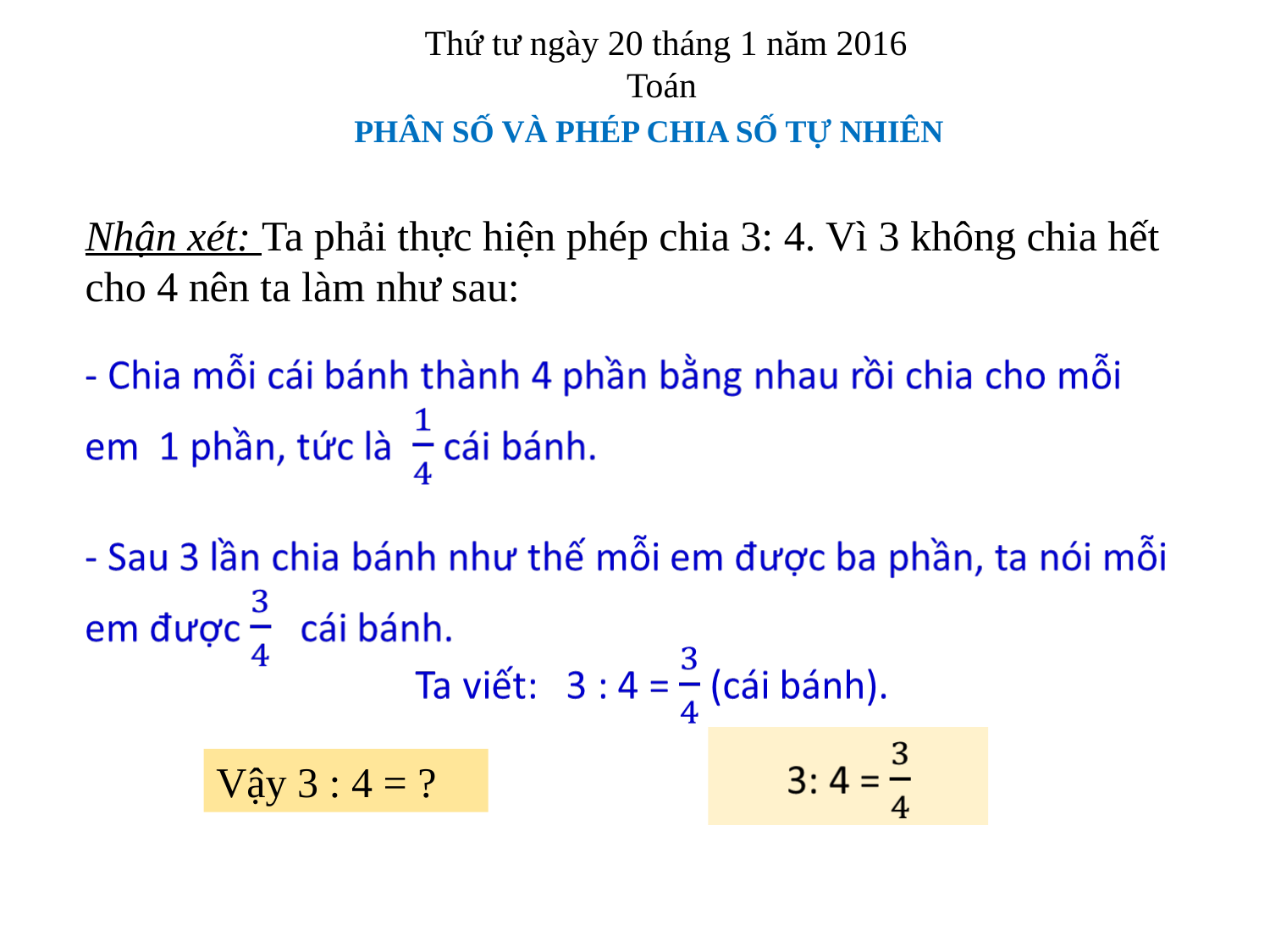

Thứ tư ngày 20 tháng 1 năm 2016
Toán
PHÂN SỐ VÀ PHÉP CHIA SỐ TỰ NHIÊN
Nhận xét: Ta phải thực hiện phép chia 3: 4. Vì 3 không chia hết cho 4 nên ta làm như sau:

Vậy 3 : 4 = ?